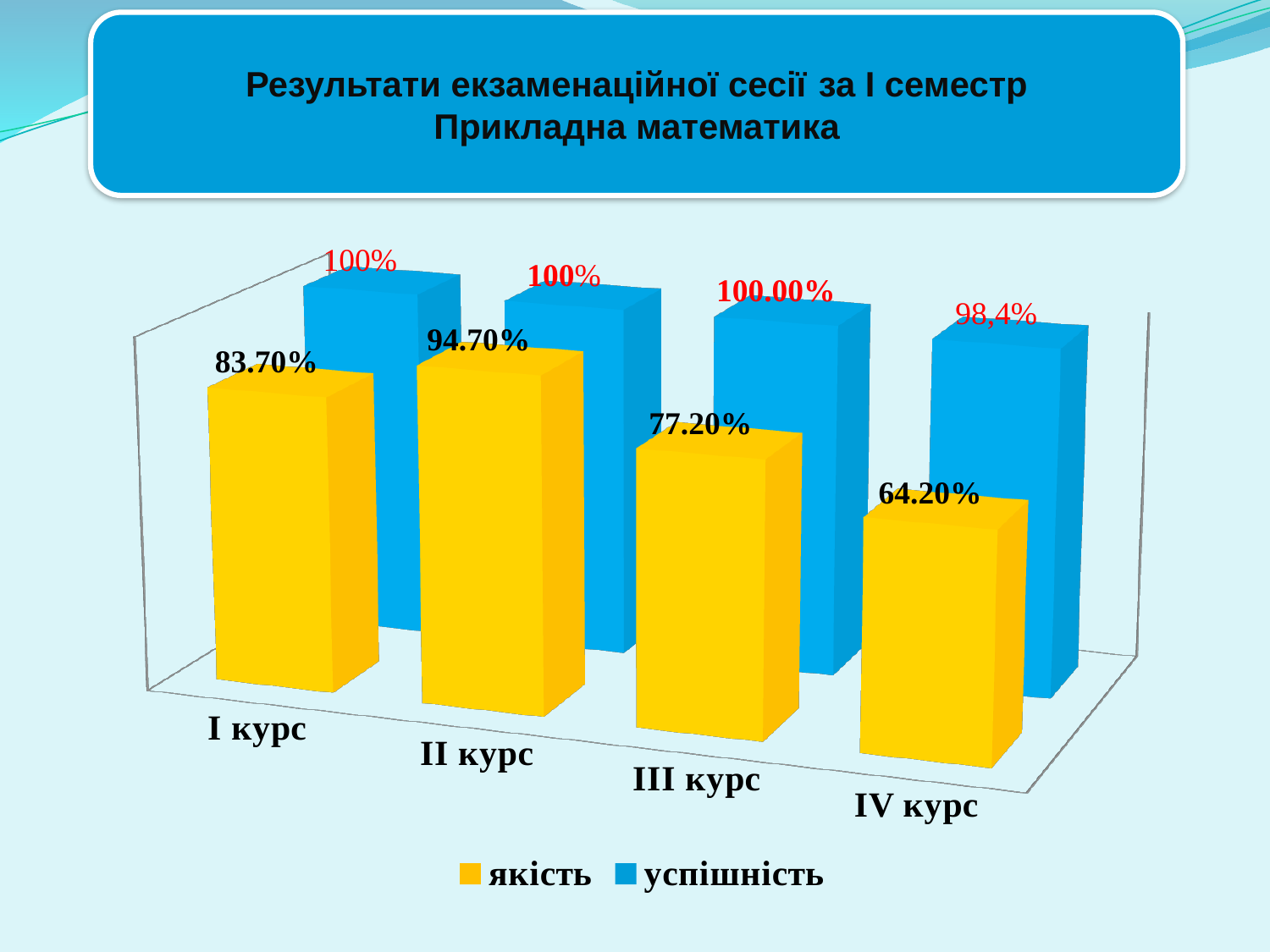

Результати екзаменаційної сесії за І семестр
Прикладна математика

[unsupported chart]